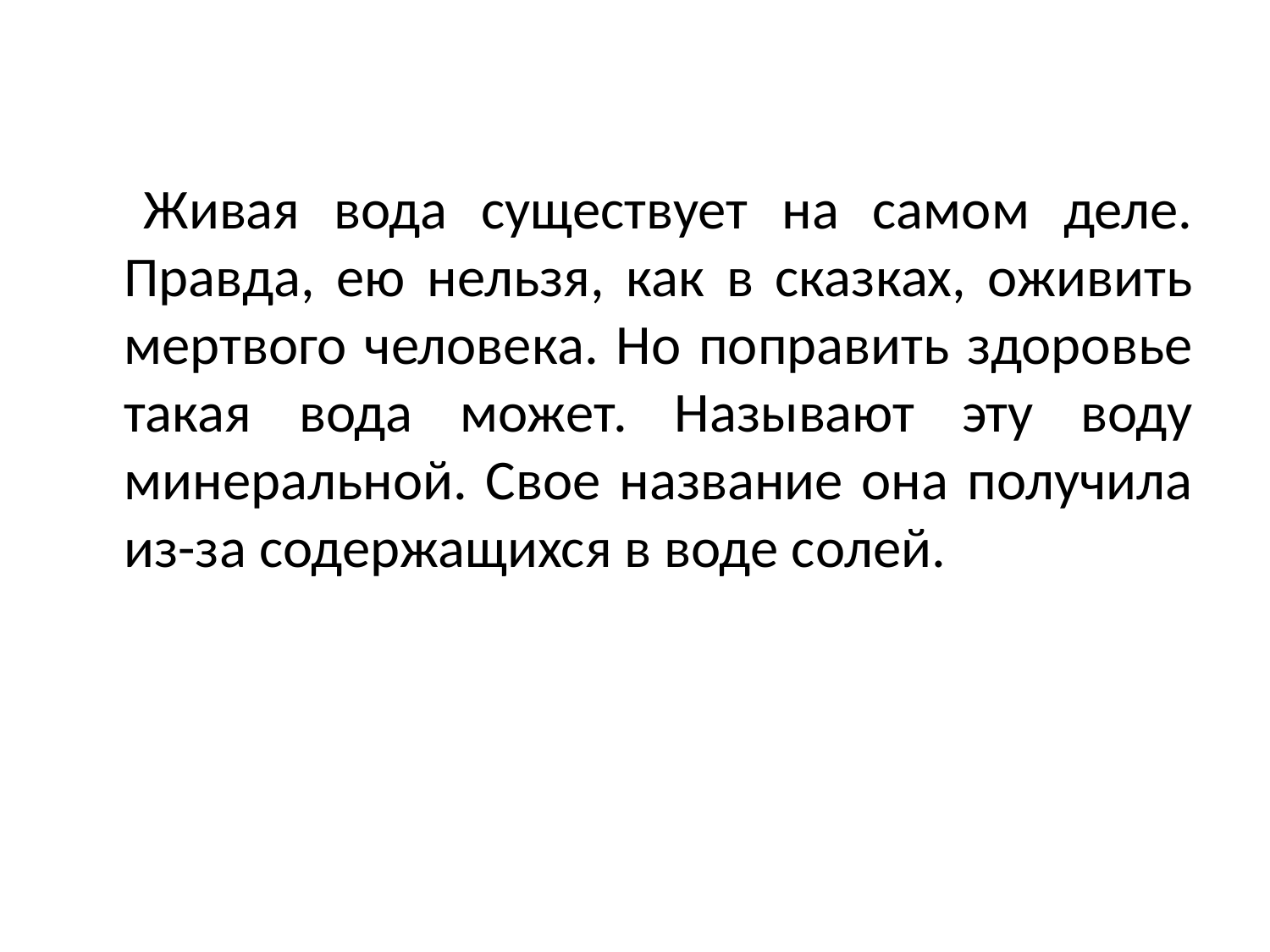

Живая вода существует на самом деле. Правда, ею нельзя, как в сказках, оживить мертвого человека. Но поправить здоровье такая вода может. Называют эту воду минеральной. Свое название она получила из-за содержащихся в воде солей.